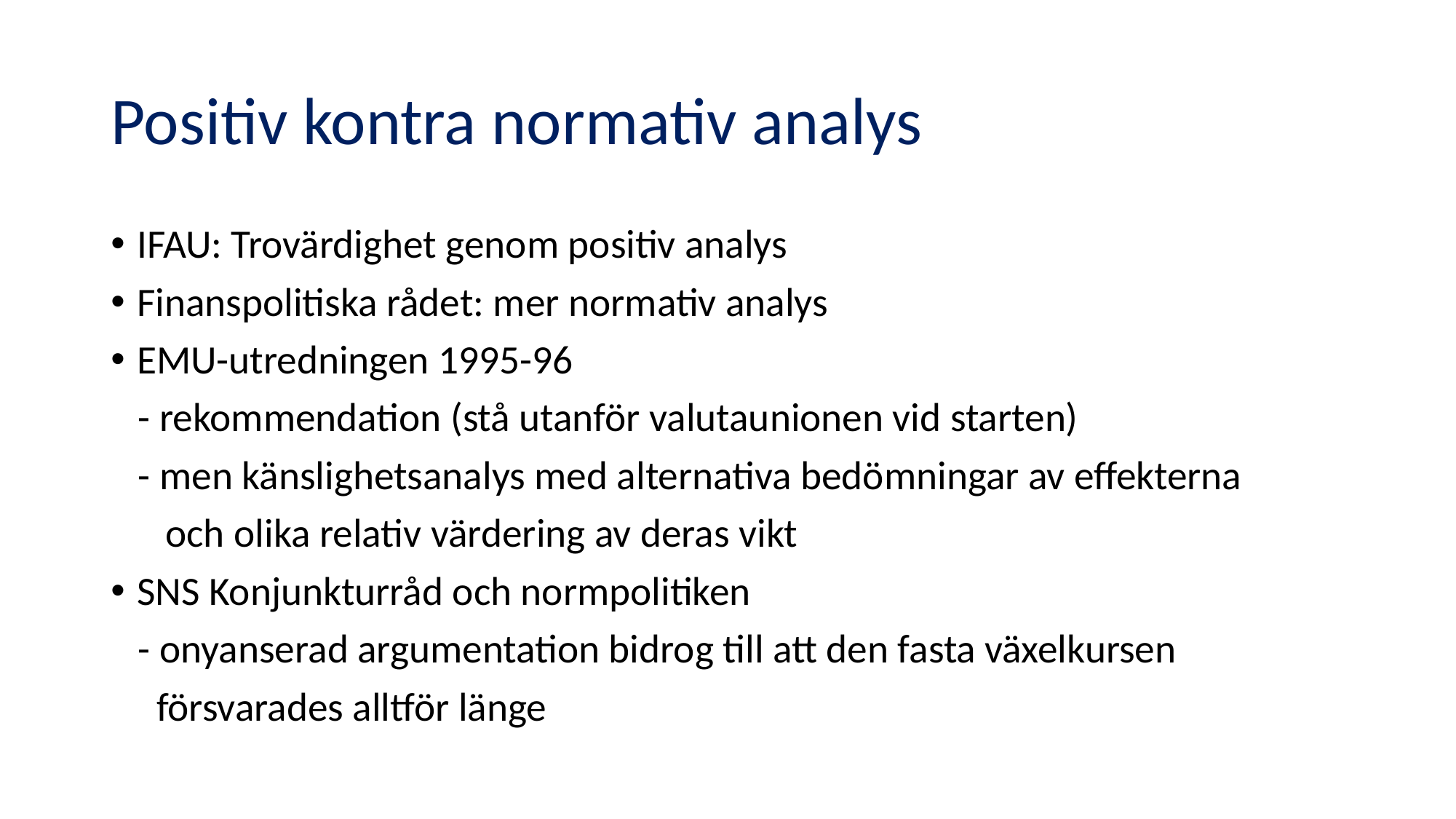

# Positiv kontra normativ analys
IFAU: Trovärdighet genom positiv analys
Finanspolitiska rådet: mer normativ analys
EMU-utredningen 1995-96
   - rekommendation (stå utanför valutaunionen vid starten)
   - men känslighetsanalys med alternativa bedömningar av effekterna
      och olika relativ värdering av deras vikt
SNS Konjunkturråd och normpolitiken
   - onyanserad argumentation bidrog till att den fasta växelkursen
     försvarades alltför länge